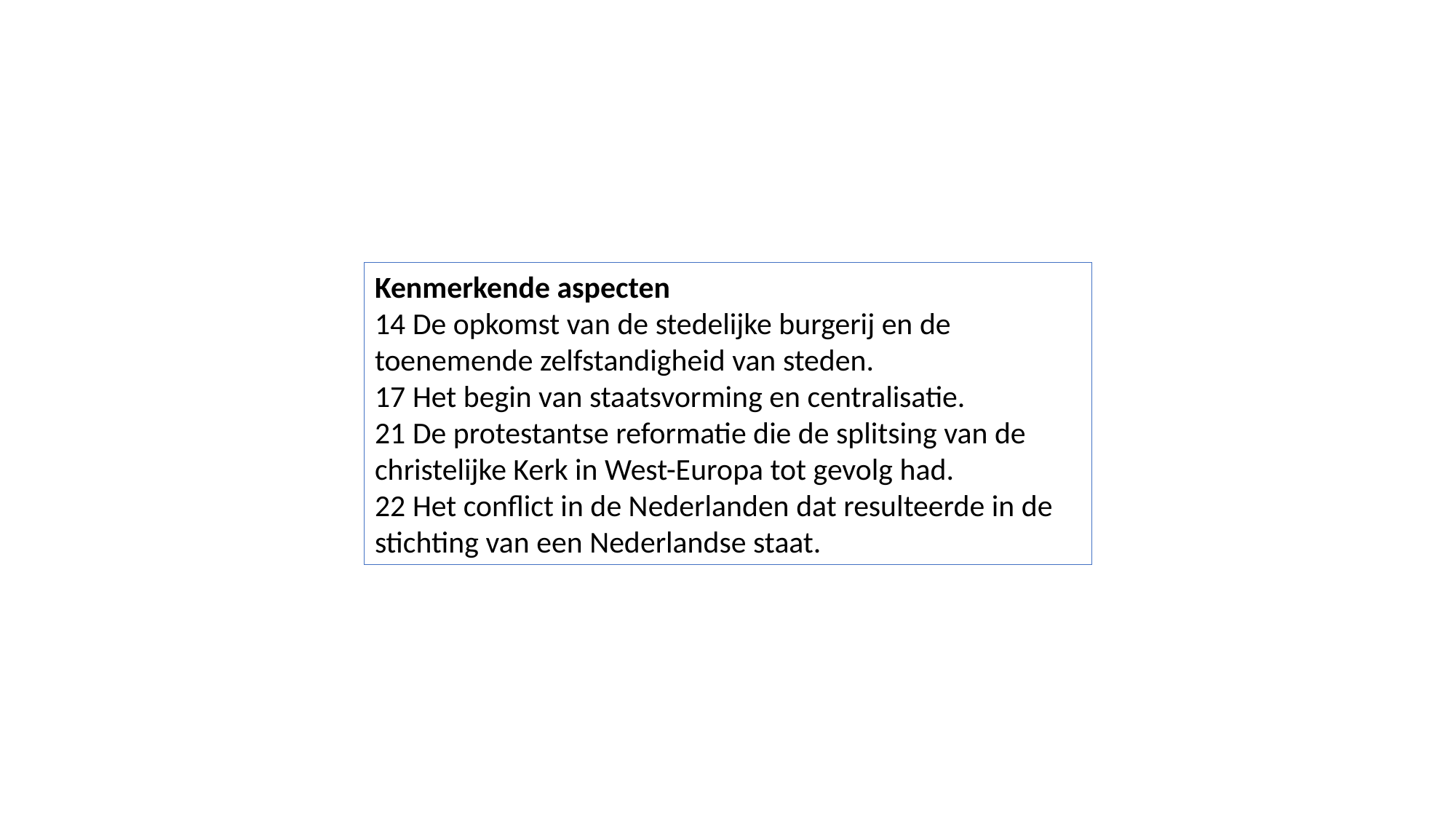

Kenmerkende aspecten
14 De opkomst van de stedelijke burgerij en de toenemende zelfstandigheid van steden.
17 Het begin van staatsvorming en centralisatie.
21 De protestantse reformatie die de splitsing van de christelijke Kerk in West-Europa tot gevolg had.
22 Het conflict in de Nederlanden dat resulteerde in de stichting van een Nederlandse staat.